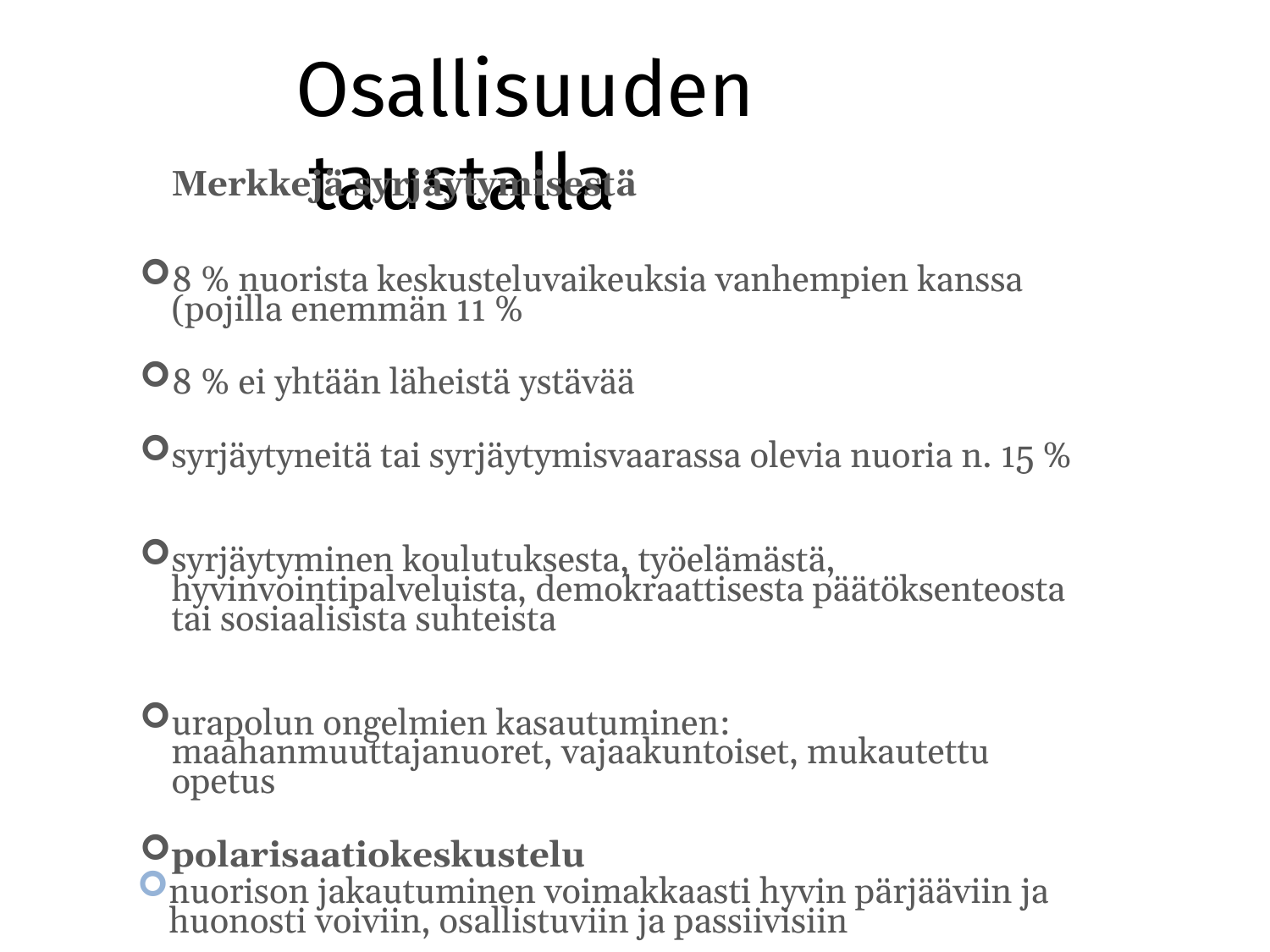

Osallisuuden taustalla
Merkkejä syrjäytymisestä

8 % nuorista keskusteluvaikeuksia vanhempien kanssa (pojilla enemmän 11 %

8 % ei yhtään läheistä ystävää

syrjäytyneitä tai syrjäytymisvaarassa olevia nuoria n. 15 %

syrjäytyminen koulutuksesta, työelämästä, hyvinvointipalveluista, demokraattisesta päätöksenteosta tai sosiaalisista suhteista

urapolun ongelmien kasautuminen: maahanmuuttajanuoret, vajaakuntoiset, mukautettu opetus

polarisaatiokeskustelu
nuorison jakautuminen voimakkaasti hyvin pärjääviin ja huonosti voiviin, osallistuviin ja passiivisiin